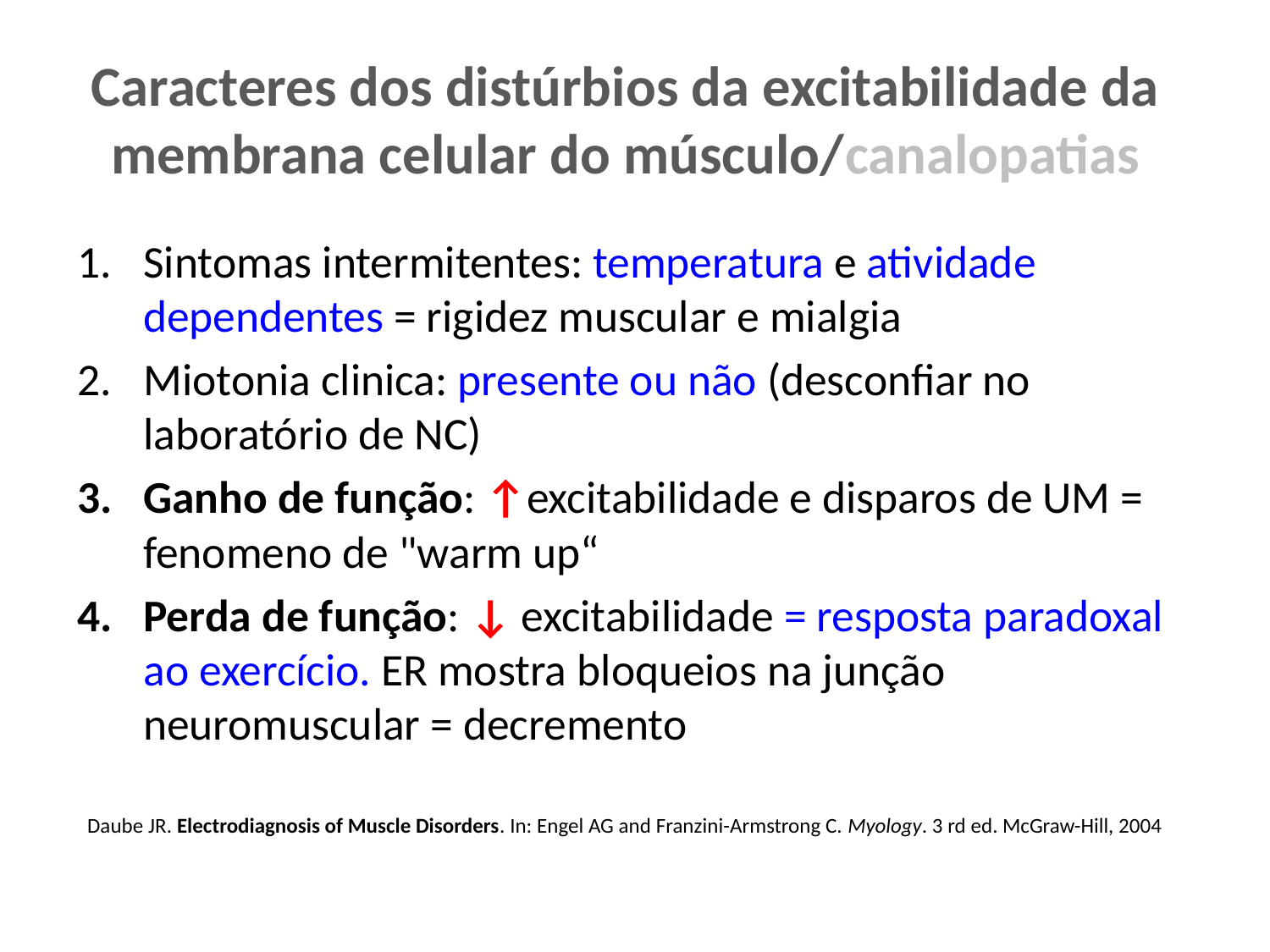

# Caracteres dos distúrbios da excitabilidade da membrana celular do músculo/canalopatias
Sintomas intermitentes: temperatura e atividade dependentes = rigidez muscular e mialgia
Miotonia clinica: presente ou não (desconfiar no laboratório de NC)
Ganho de função: ↑excitabilidade e disparos de UM = fenomeno de "warm up“
Perda de função: ↓ excitabilidade = resposta paradoxal ao exercício. ER mostra bloqueios na junção neuromuscular = decremento
Daube JR. Electrodiagnosis of Muscle Disorders. In: Engel AG and Franzini-Armstrong C. Myology. 3 rd ed. McGraw-Hill, 2004